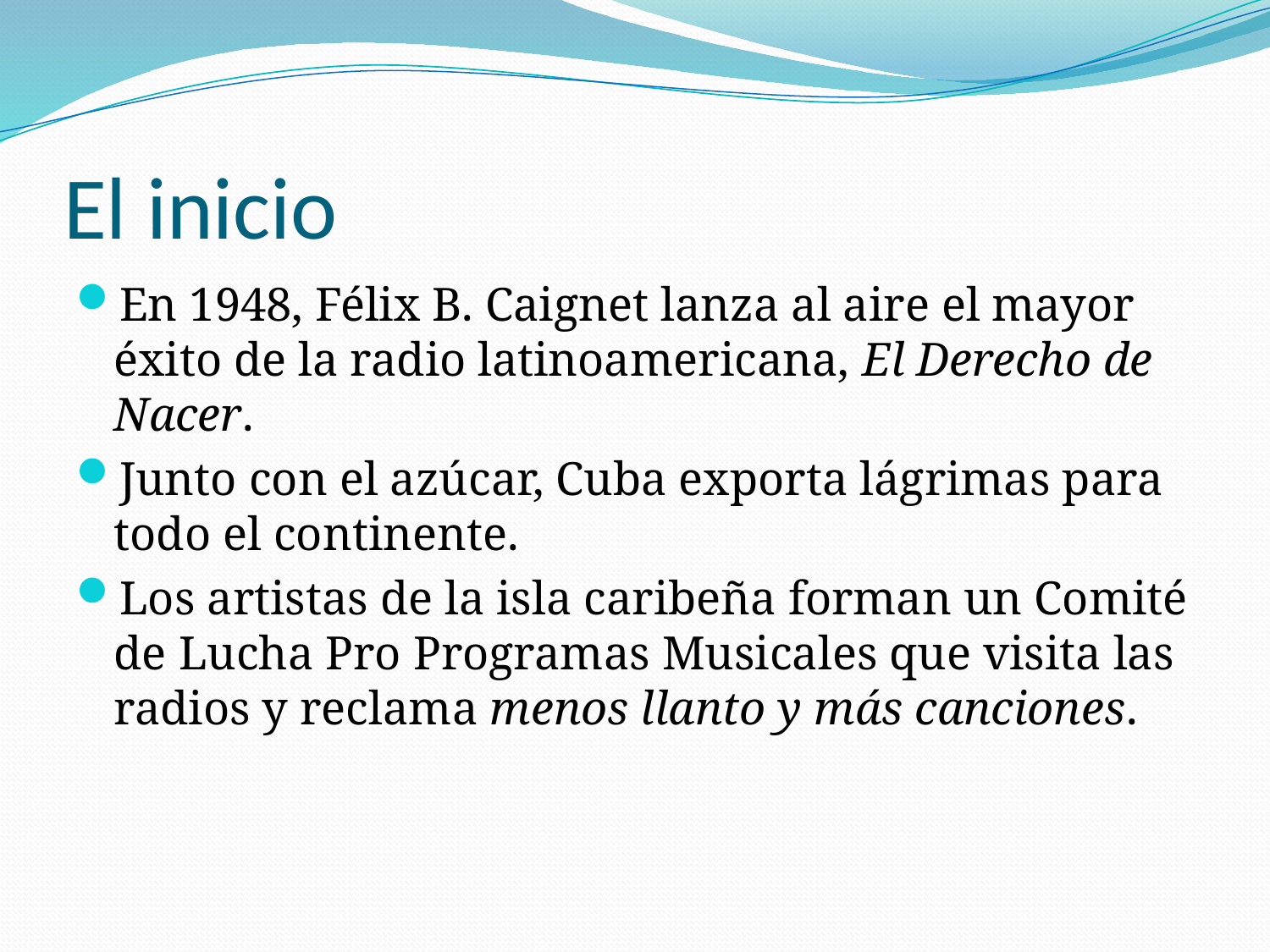

# El inicio
En 1948, Félix B. Caignet lanza al aire el mayor éxito de la radio latinoamericana, El Derecho de Nacer.
Junto con el azúcar, Cuba exporta lágrimas para todo el continente.
Los artistas de la isla caribeña forman un Comité de Lucha Pro Programas Musicales que visita las radios y reclama menos llanto y más canciones.